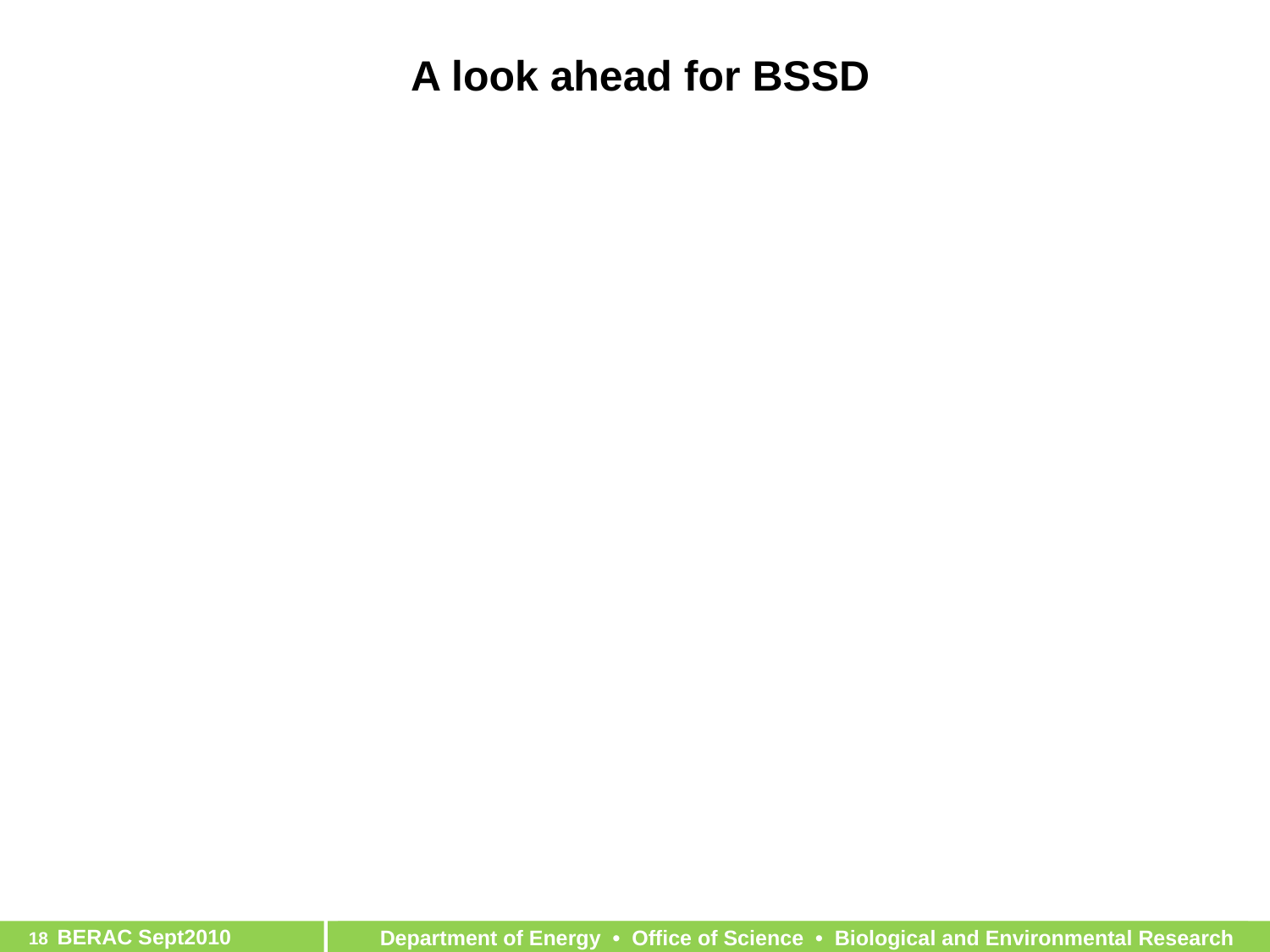

# A look ahead for BSSD
Principal investigator meetings
Inter Agency Modeling and Analysis Group (IMAG): MSM2010 Meeting, October 27-28
Radiochemistry and Instrumentation Research
Genomic Sciences—moved!

Future workshops
Switchgrass
Low Dose strategic planning

18	 BERAC Sept2010

Department of Energy  •  Office of Science  •  Biological and Environmental Research

Department of Energy  •  Office of Science  •  Biological and Environmental Research
18	 BER BSSD

18	 BER BSSD

Department of Energy  •  Office of Science  •  Biological and Environmental Research